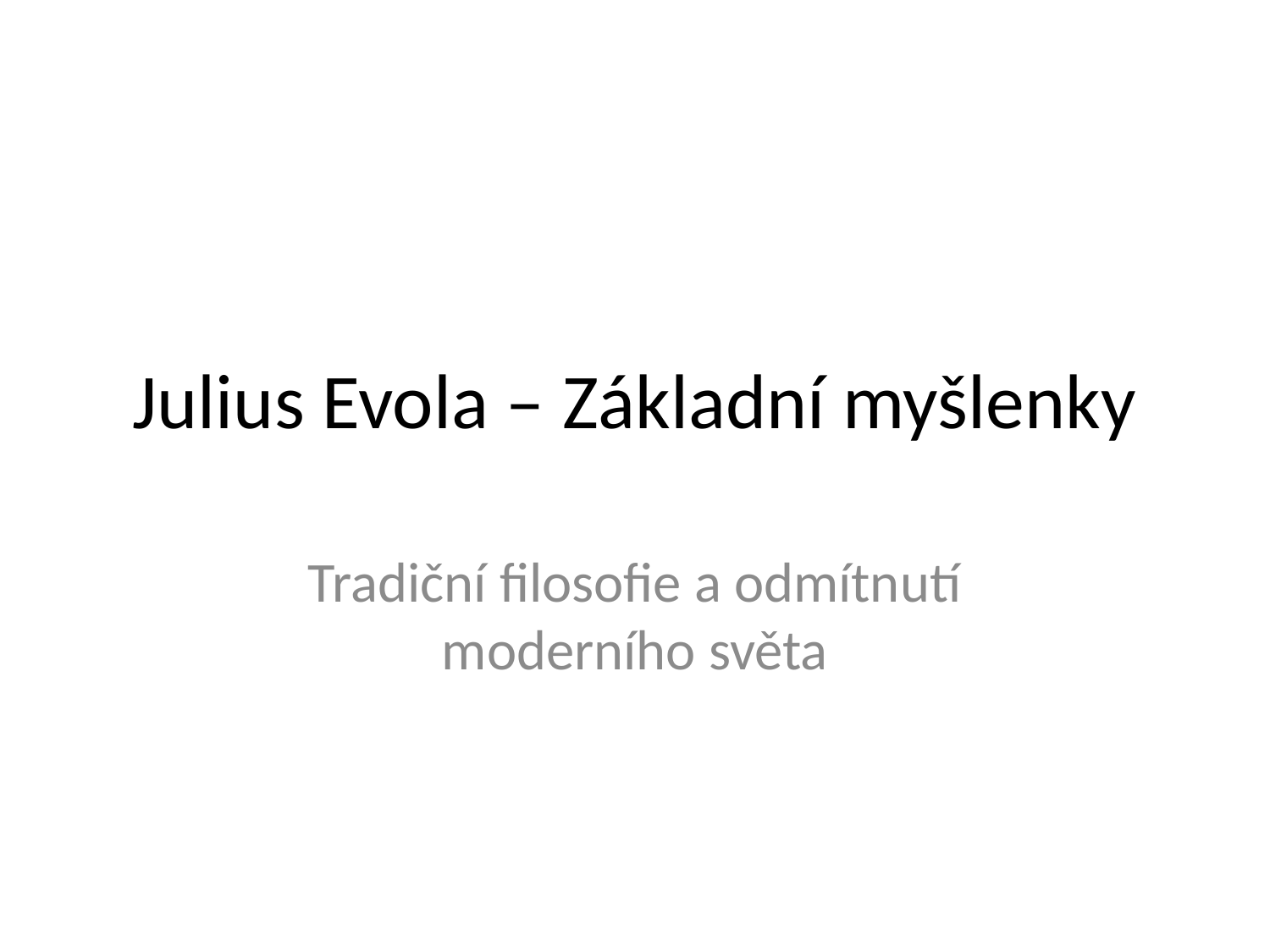

# Julius Evola – Základní myšlenky
Tradiční filosofie a odmítnutí moderního světa